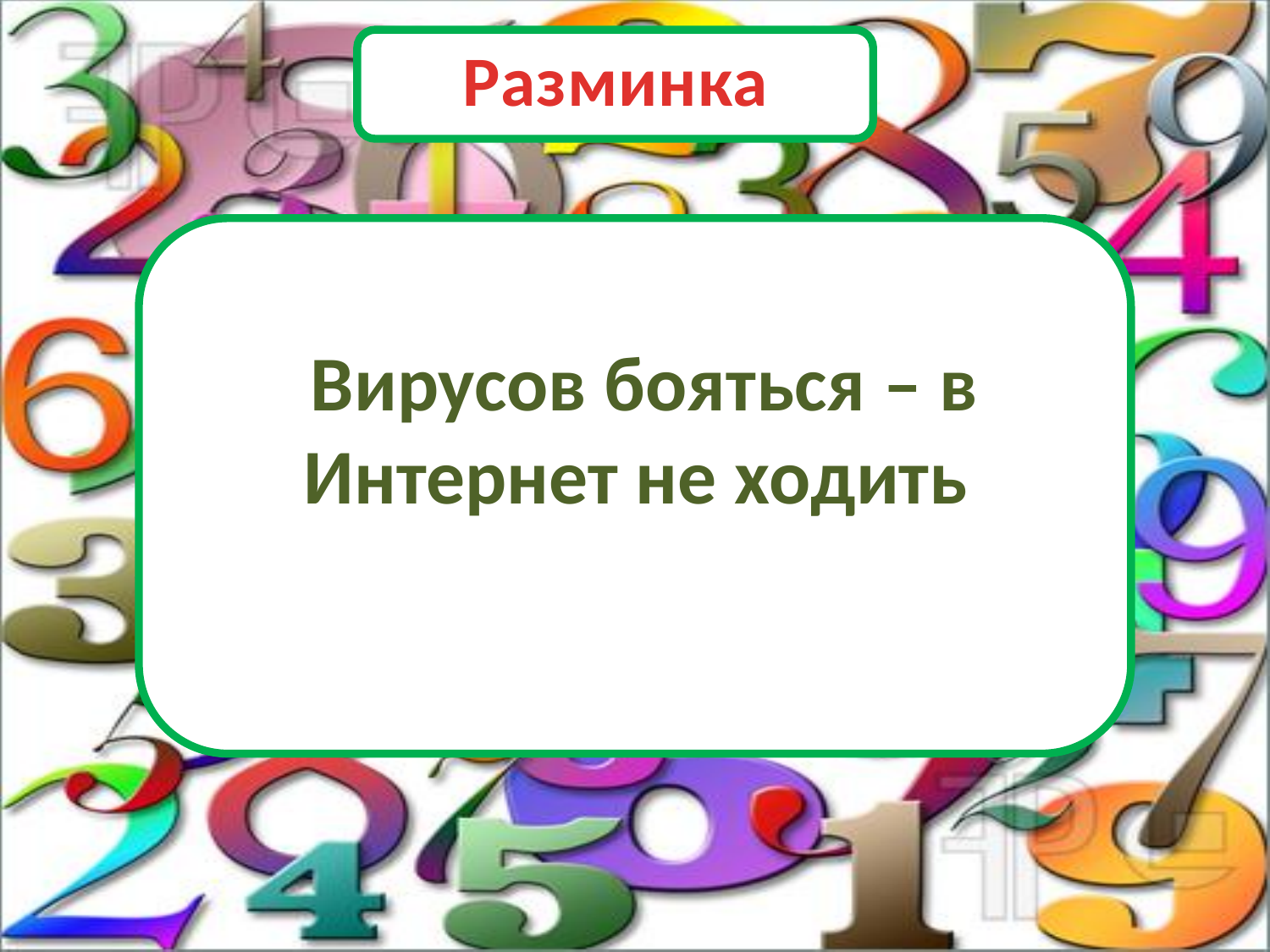

ав
Разминка

Вирусов бояться – в Интернет не ходить